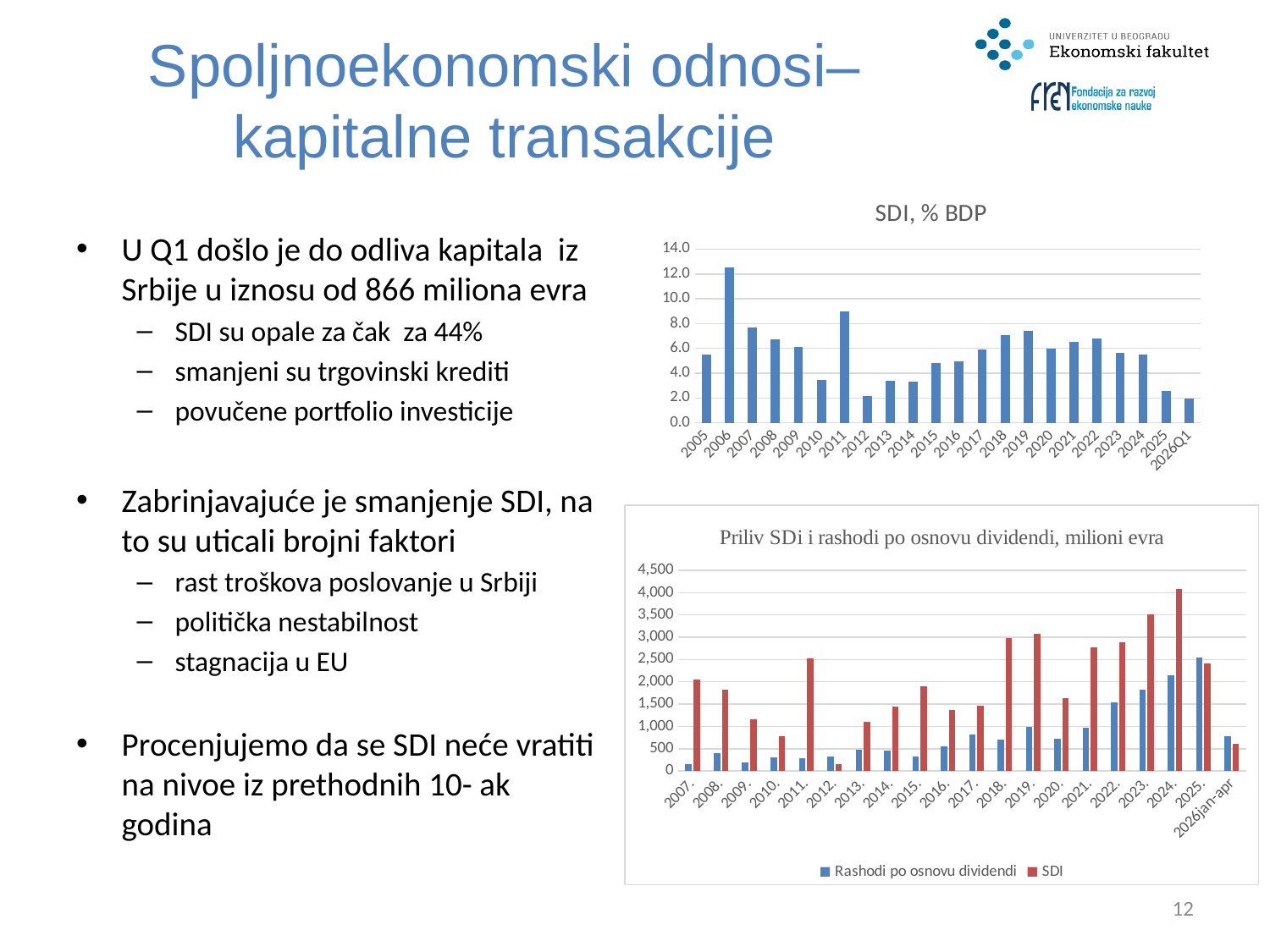

# Spoljnoekonomski odnosi–kapitalne transakcije

### Chart:

| Category | SDI, % BDP |
|---|---|
| 2005 | 5.4897002265423325 |
| 2006 | 12.499388686371656 |
| 2007 | 7.704894003278476 |
| 2008 | 6.700162746325359 |
| 2009 | 6.122034762639116 |
| 2010 | 3.451189398546258 |
| 2011 | 9.004768010785053 |
| 2012 | 2.1463758695504462 |
| 2013 | 3.418104790483238 |
| 2014 | 3.3400837836966653 |
| 2015 | 4.846322678872783 |
| 2016 | 4.976261562482951 |
| 2017 | 5.922641126138405 |
| 2018 | 7.05988531536495 |
| 2019 | 7.382032714642829 |
| 2020 | 5.993939741473699 |
| 2021 | 6.538212779347945 |
| 2022 | 6.814687055593669 |
| 2023 | 5.666653817229241 |
| 2024 | 5.52800010517133 |
| 2025 | 2.5692197322639365 |
| 2026Q1 | 1.95 |
U Q1 došlo je do odliva kapitala  iz Srbije u iznosu od 866 miliona evra
SDI su opale za čak  za 44%
smanjeni su trgovinski krediti
povučene portfolio investicije

Zabrinjavajuće je smanjenje SDI, na to su uticali brojni faktori
rast troškova poslovanje u Srbiji
politička nestabilnost
stagnacija u EU

Procenjujemo da se SDI neće vratiti na nivoe iz prethodnih 10- ak godina

### Chart: Priliv SDi i rashodi po osnovu dividendi, milioni evra

| Category | Rashodi po osnovu dividendi | SDI |
|---|---|---|
| 2007. | 149.97987245 | 2050.0161947802485 |
| 2008. | 407.52143111 | 1828.4647063683049 |
| 2009. | 199.59366219999998 | 1158.7684980002466 |
| 2010. | 313.08720338 | 782.3251903752652 |
| 2011. | 283.9242363999999 | 2515.942991071257 |
| 2012. | 330.16070349 | 158.34173808686978 |
| 2013. | 471.87775712000007 | 1106.0936969548466 |
| 2014. | 454.91319676999996 | 1438.5956509642178 |
| 2015. | 330.97812415000004 | 1899.9767136987653 |
| 2016. | 554.616568506559 | 1369.9920902172225 |
| 2017. | 817.5642421268121 | 1469.319883849307 |
| 2018. | 711.3490922441142 | 2988.1703767112167 |
| 2019. | 986.2154999999999 | 3082.8955182379327 |
| 2020. | 717.9230576336373 | 1626.9483722871184 |
| 2021. | 965.7604270566331 | 2767.935242266898 |
| 2022. | 1530.0664131216795 | 2888.1601459378962 |
| 2023. | 1823.2016603403317 | 3512.7970485508818 |
| 2024. | 2153.6662138462143 | 4089.4883735380577 |
| 2025. | 2539.7610395449287 | 2411.3240783490214 |
| 2026jan-apr | 785.0 | 600.0 |
12